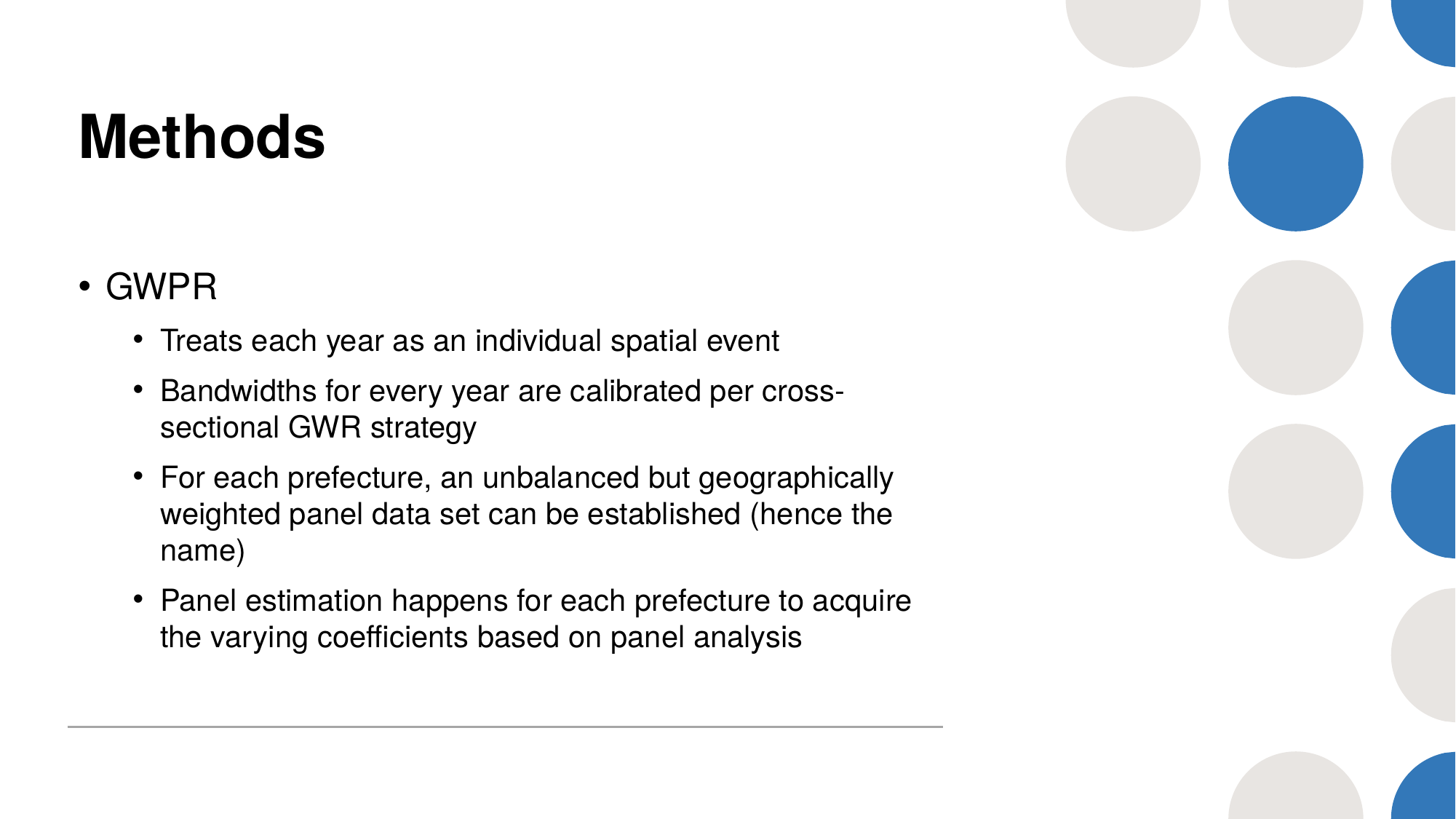

# Methods
GWPR
Treats each year as an individual spatial event
Bandwidths for every year are calibrated per cross-sectional GWR strategy
For each prefecture, an unbalanced but geographically weighted panel data set can be established (hence the name)
Panel estimation happens for each prefecture to acquire the varying coefficients based on panel analysis